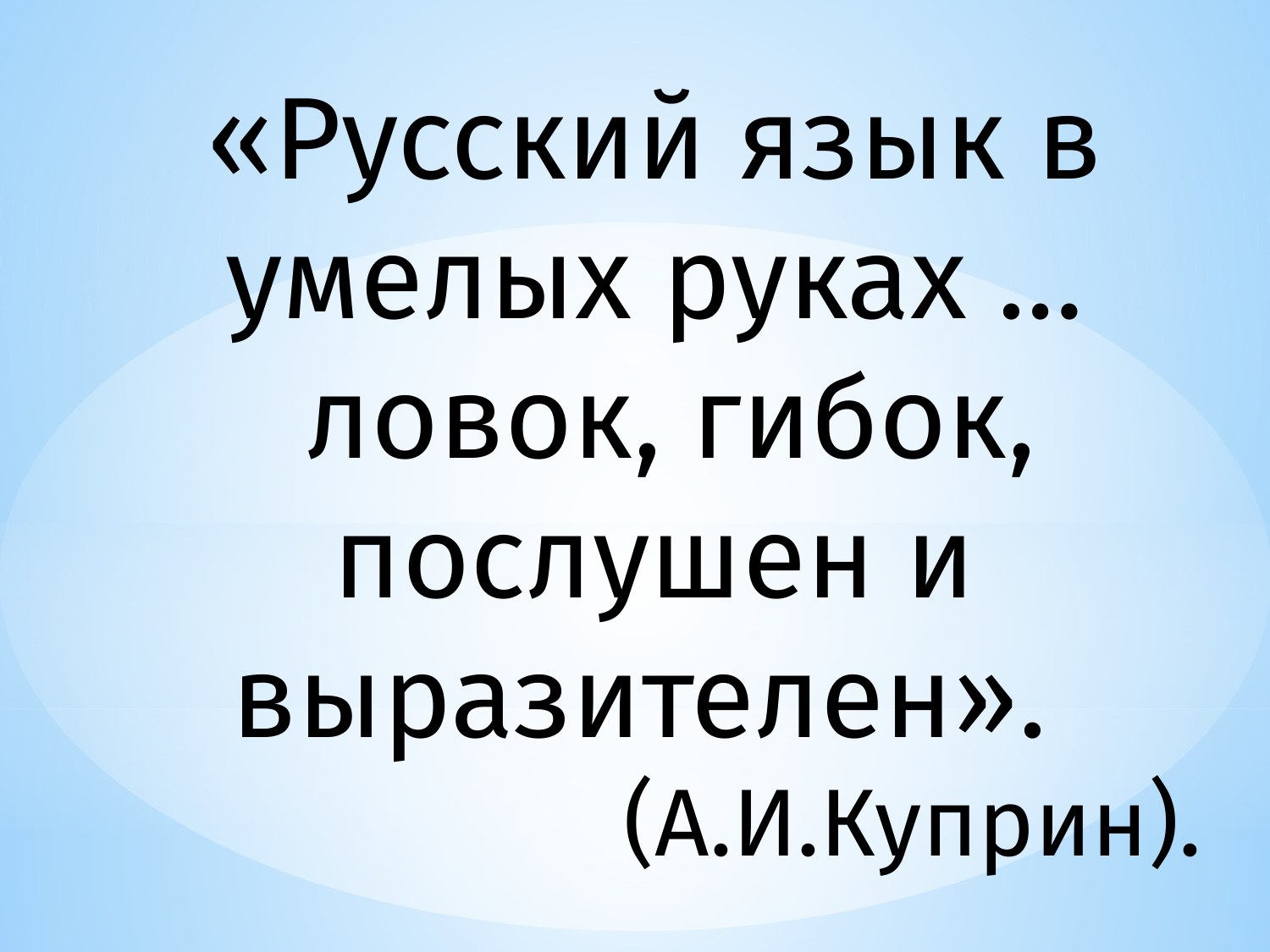

«Русский язык в умелых руках …
 ловок, гибок, послушен и выразителен».
(А.И.Куприн).